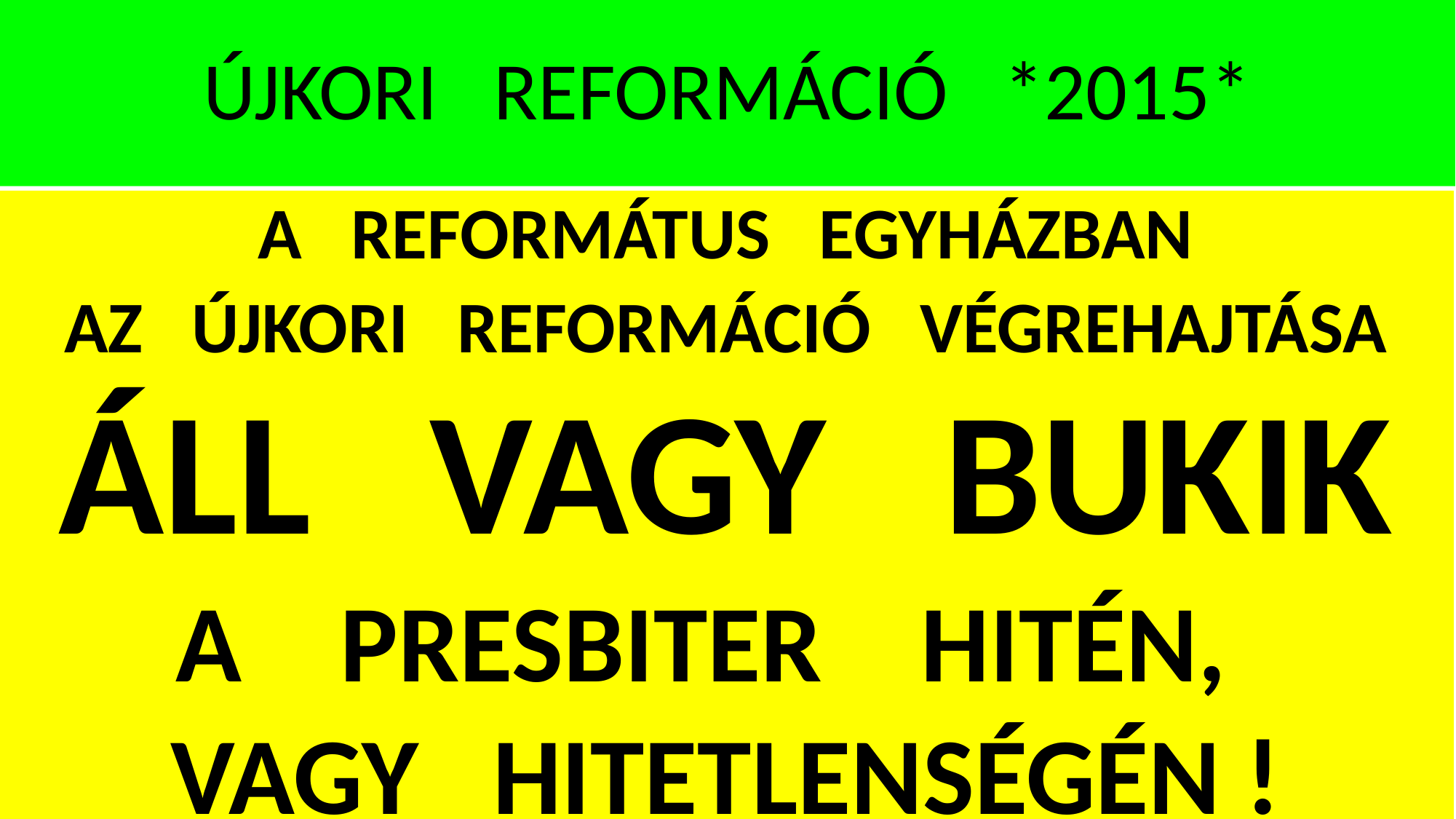

# ÚJKORI   REFORMÁCIÓ   *2015*
A   REFORMÁTUS   EGYHÁZBAN
AZ   ÚJKORI   REFORMÁCIÓ   VÉGREHAJTÁSA
ÁLL   VAGY   BUKIK
A    PRESBITER    HITÉN,
VAGY   HITETLENSÉGÉN !